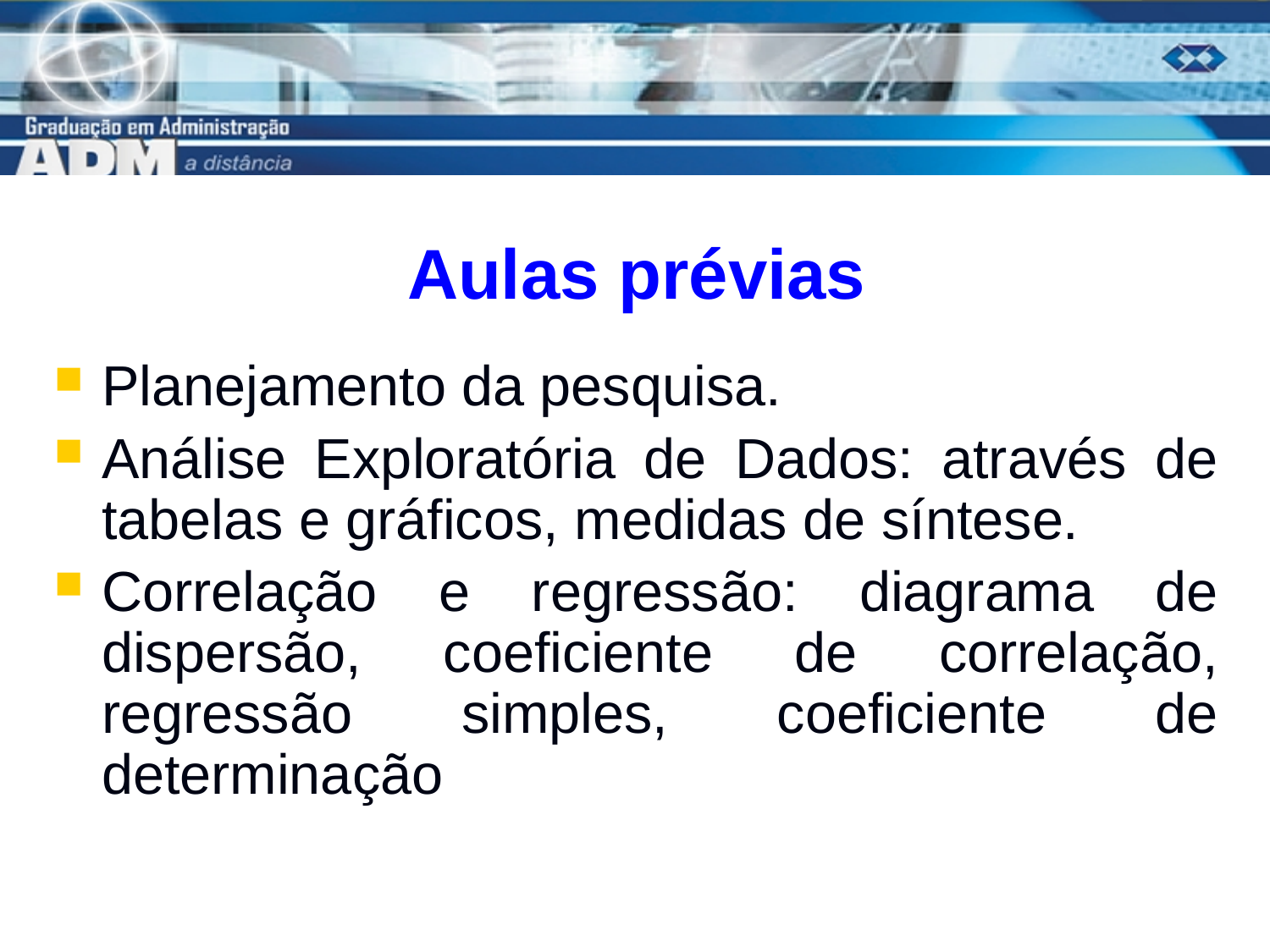

# Aulas prévias
Planejamento da pesquisa.
Análise Exploratória de Dados: através de tabelas e gráficos, medidas de síntese.
Correlação e regressão: diagrama de dispersão, coeficiente de correlação, regressão simples, coeficiente de determinação
2